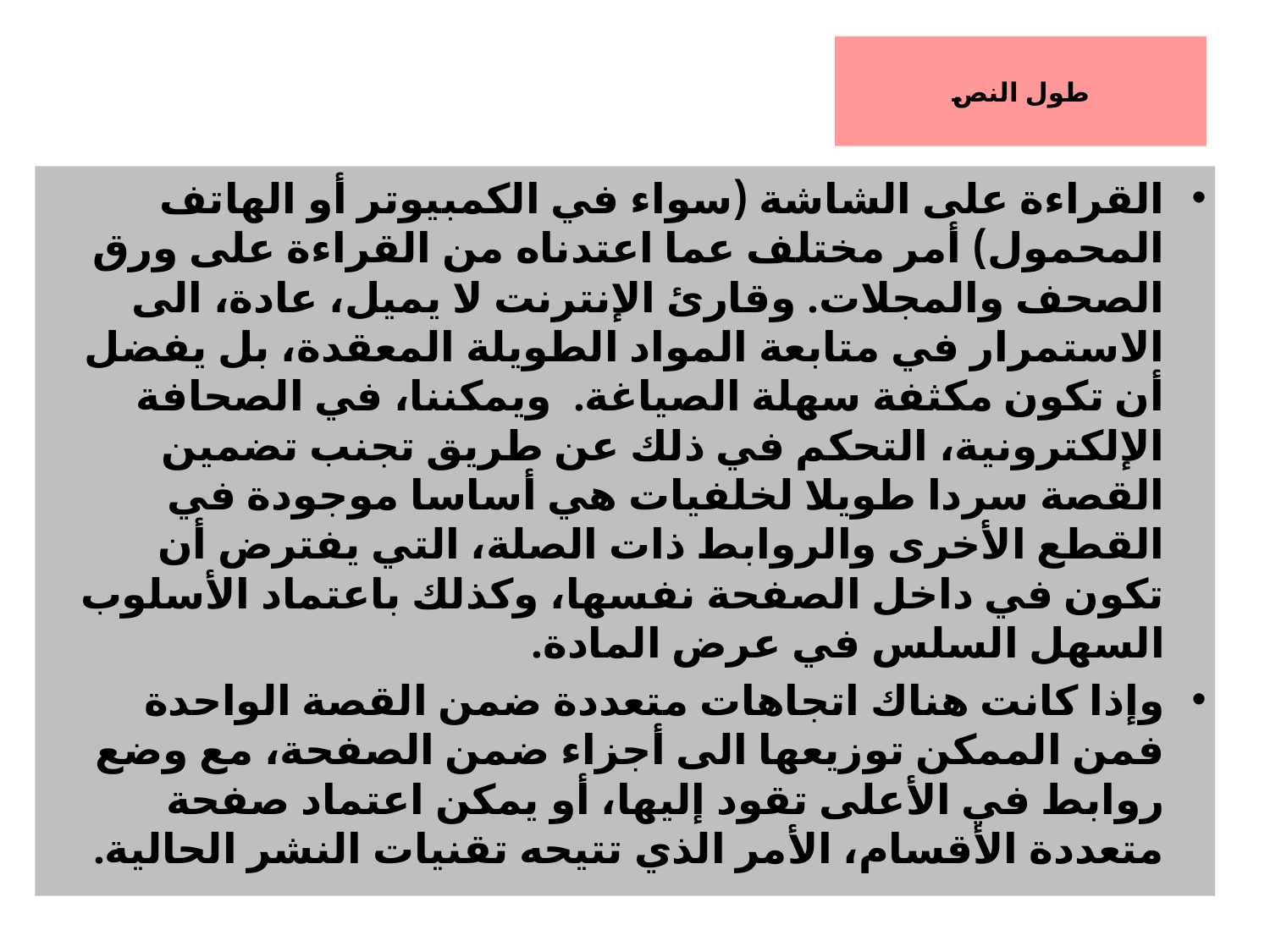

# طول النص
القراءة على الشاشة (سواء في الكمبيوتر أو الهاتف المحمول) أمر مختلف عما اعتدناه من القراءة على ورق الصحف والمجلات. وقارئ الإنترنت لا يميل، عادة، الى الاستمرار في متابعة المواد الطويلة المعقدة، بل يفضل أن تكون مكثفة سهلة الصياغة.  ويمكننا، في الصحافة الإلكترونية، التحكم في ذلك عن طريق تجنب تضمين القصة سردا طويلا لخلفيات هي أساسا موجودة في القطع الأخرى والروابط ذات الصلة، التي يفترض أن تكون في داخل الصفحة نفسها، وكذلك باعتماد الأسلوب السهل السلس في عرض المادة.
وإذا كانت هناك اتجاهات متعددة ضمن القصة الواحدة فمن الممكن توزيعها الى أجزاء ضمن الصفحة، مع وضع روابط في الأعلى تقود إليها، أو يمكن اعتماد صفحة متعددة الأقسام، الأمر الذي تتيحه تقنيات النشر الحالية.